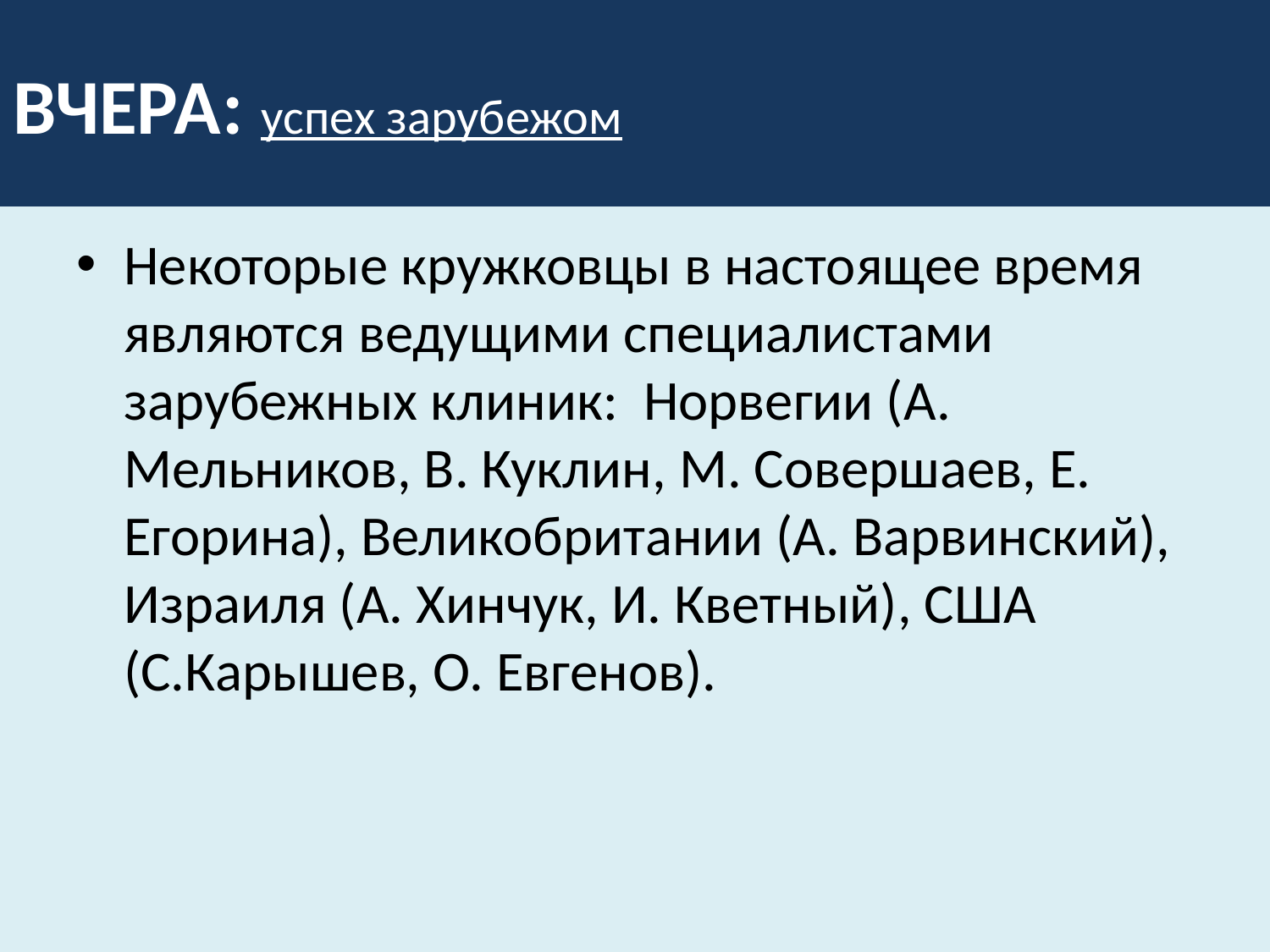

# ВЧЕРА: успех зарубежом
Некоторые кружковцы в настоящее время являются ведущими специалистами зарубежных клиник:  Норвегии (А. Мельников, В. Куклин, М. Совершаев, Е. Егорина), Великобритании (А. Варвинский), Израиля (А. Хинчук, И. Кветный), США (С.Карышев, О. Евгенов).